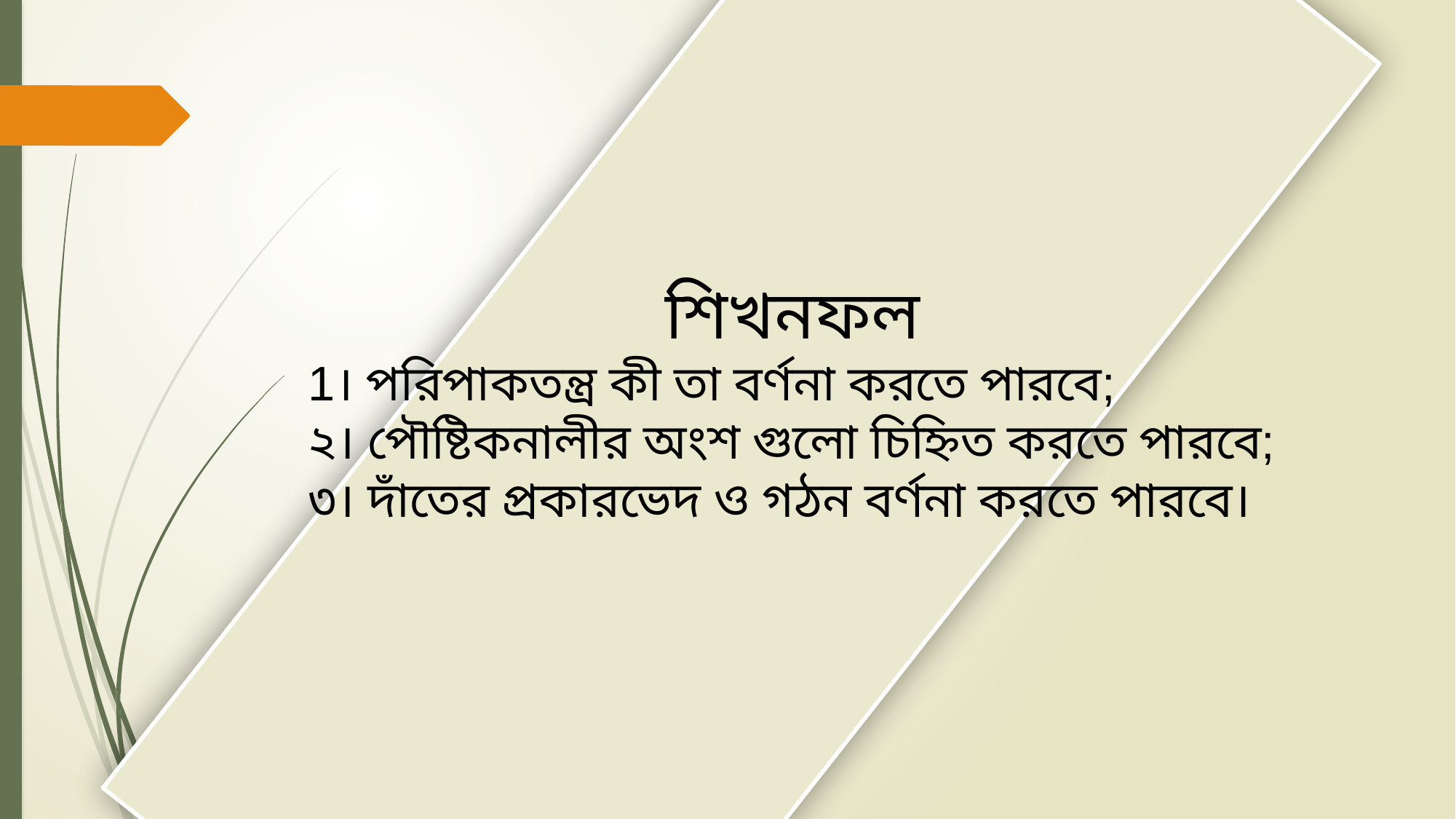

শিখনফল
1। পরিপাকতন্ত্র কী তা বর্ণনা করতে পারবে;
২। পৌষ্টিকনালীর অংশ গুলো চিহ্নিত করতে পারবে;
৩। দাঁতের প্রকারভেদ ও গঠন বর্ণনা করতে পারবে।